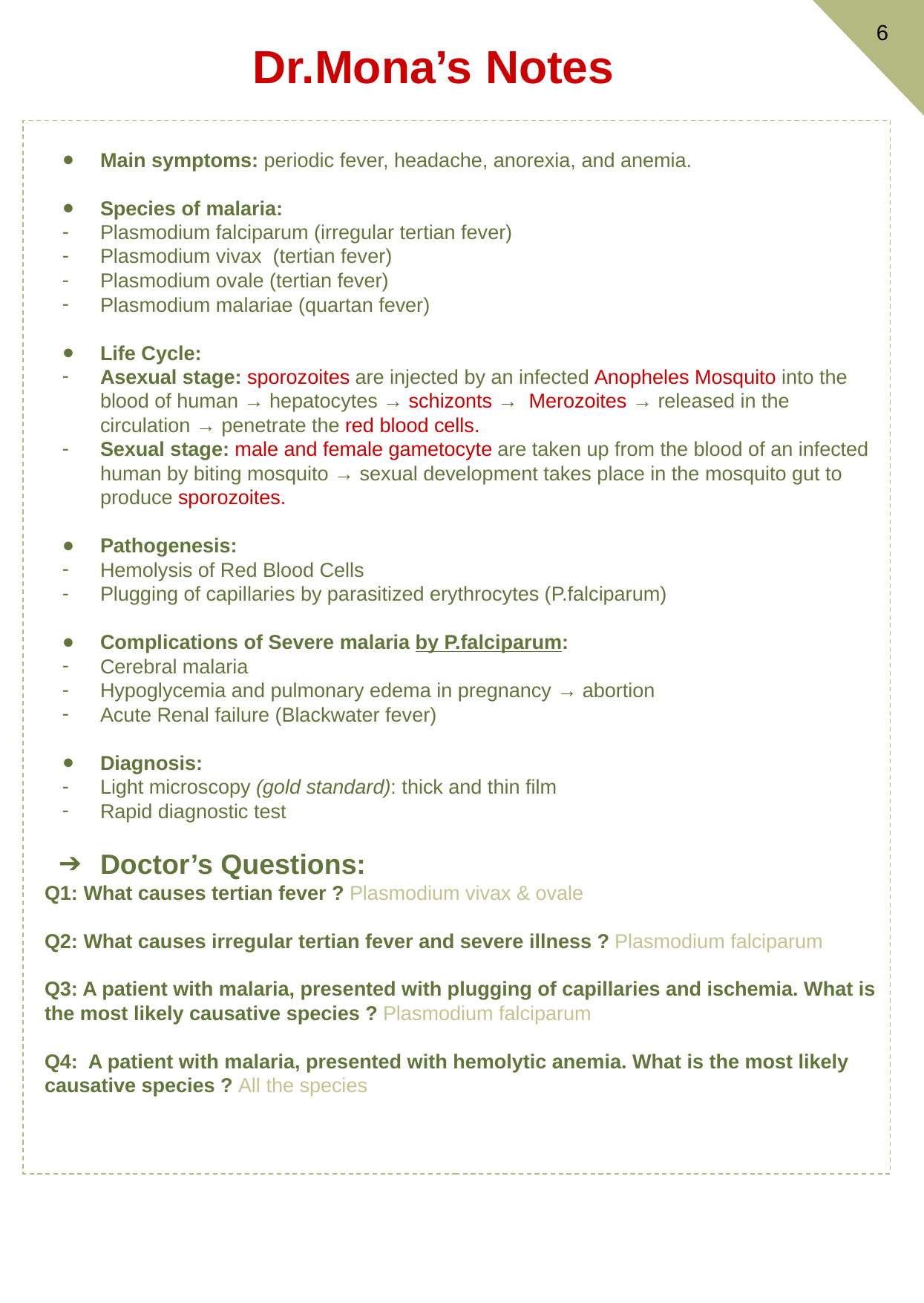

6
Dr.Mona’s Notes

Main symptoms: periodic fever, headache, anorexia, and anemia.

Species of malaria:
Plasmodium falciparum (irregular tertian fever)
Plasmodium vivax  (tertian fever)
Plasmodium ovale (tertian fever)
Plasmodium malariae (quartan fever)

Life Cycle:
Asexual stage: sporozoites are injected by an infected Anopheles Mosquito into the blood of human → hepatocytes → schizonts →  Merozoites → released in the circulation → penetrate the red blood cells.
Sexual stage: male and female gametocyte are taken up from the blood of an infected human by biting mosquito → sexual development takes place in the mosquito gut to produce sporozoites.

Pathogenesis:
Hemolysis of Red Blood Cells
Plugging of capillaries by parasitized erythrocytes (P.falciparum)

Complications of Severe malaria by P.falciparum:
Cerebral malaria
Hypoglycemia and pulmonary edema in pregnancy → abortion
Acute Renal failure (Blackwater fever)

Diagnosis:
Light microscopy (gold standard): thick and thin film
Rapid diagnostic test

Doctor’s Questions:
Q1: What causes tertian fever ? Plasmodium vivax & ovale

Q2: What causes irregular tertian fever and severe illness ? Plasmodium falciparum

Q3: A patient with malaria, presented with plugging of capillaries and ischemia. What is the most likely causative species ? Plasmodium falciparum

Q4:  A patient with malaria, presented with hemolytic anemia. What is the most likely causative species ? All the species